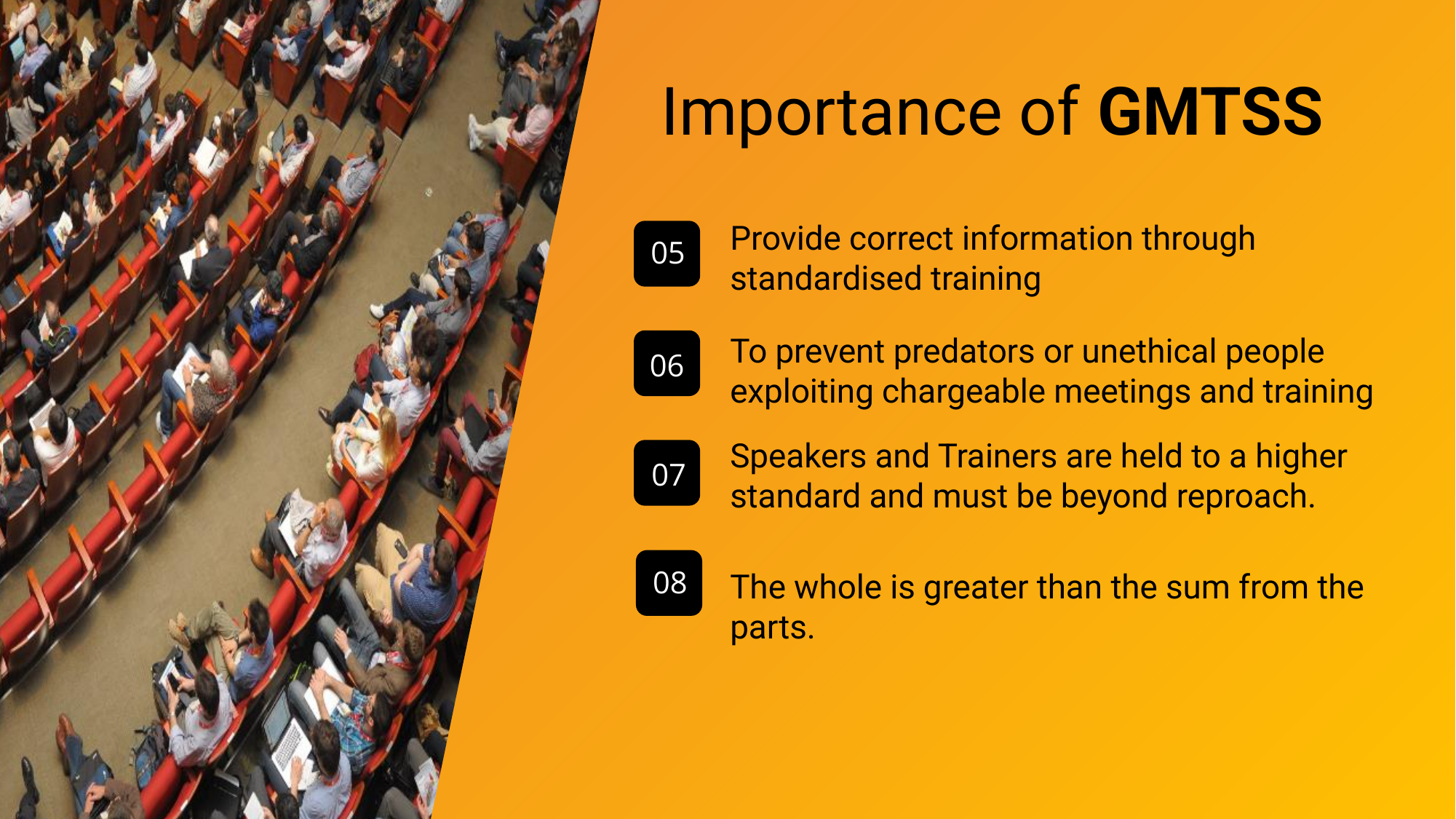

Importance of GMTSS
Provide correct information through standardised training

05
To prevent predators or unethical people exploiting chargeable meetings and training

06
Speakers and Trainers are held to a higher standard and must be beyond reproach.

07

08
The whole is greater than the sum from the parts.